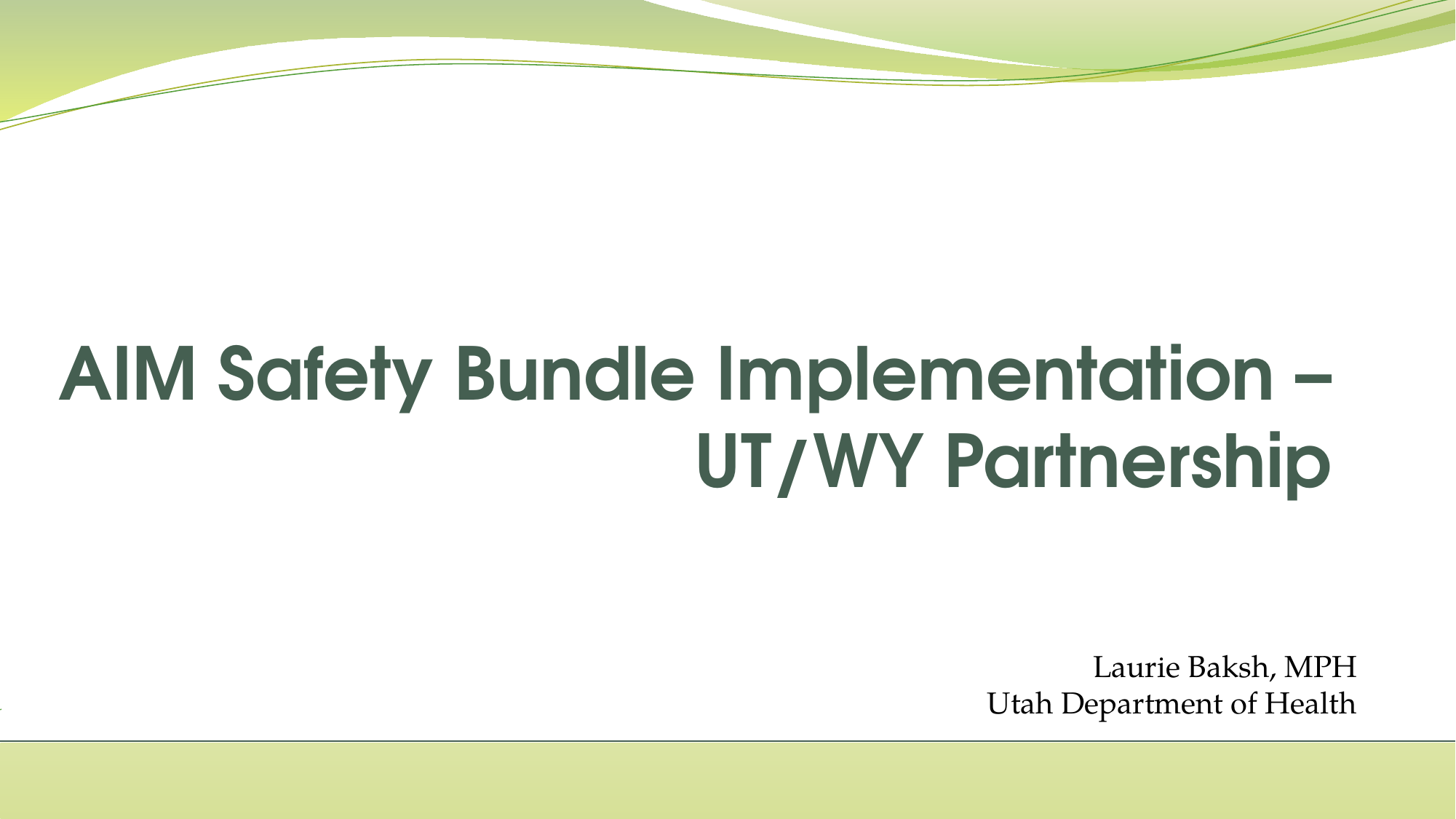

# AIM Safety Bundle Implementation – UT/WY Partnership
Laurie Baksh, MPH
Utah Department of Health